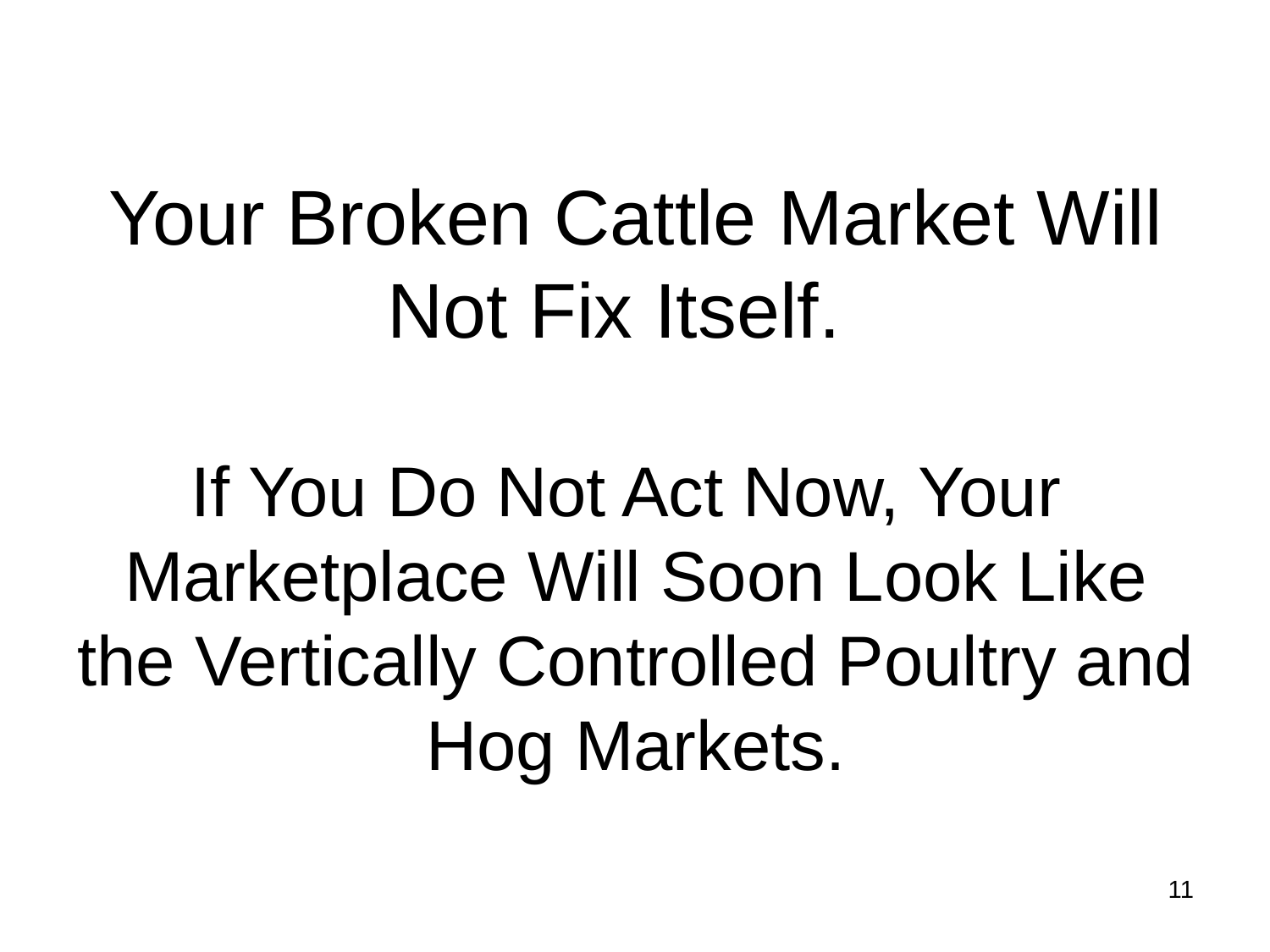

# Your Broken Cattle Market Will Not Fix Itself. If You Do Not Act Now, Your  Marketplace Will Soon Look Like the Vertically Controlled Poultry and Hog Markets.
11